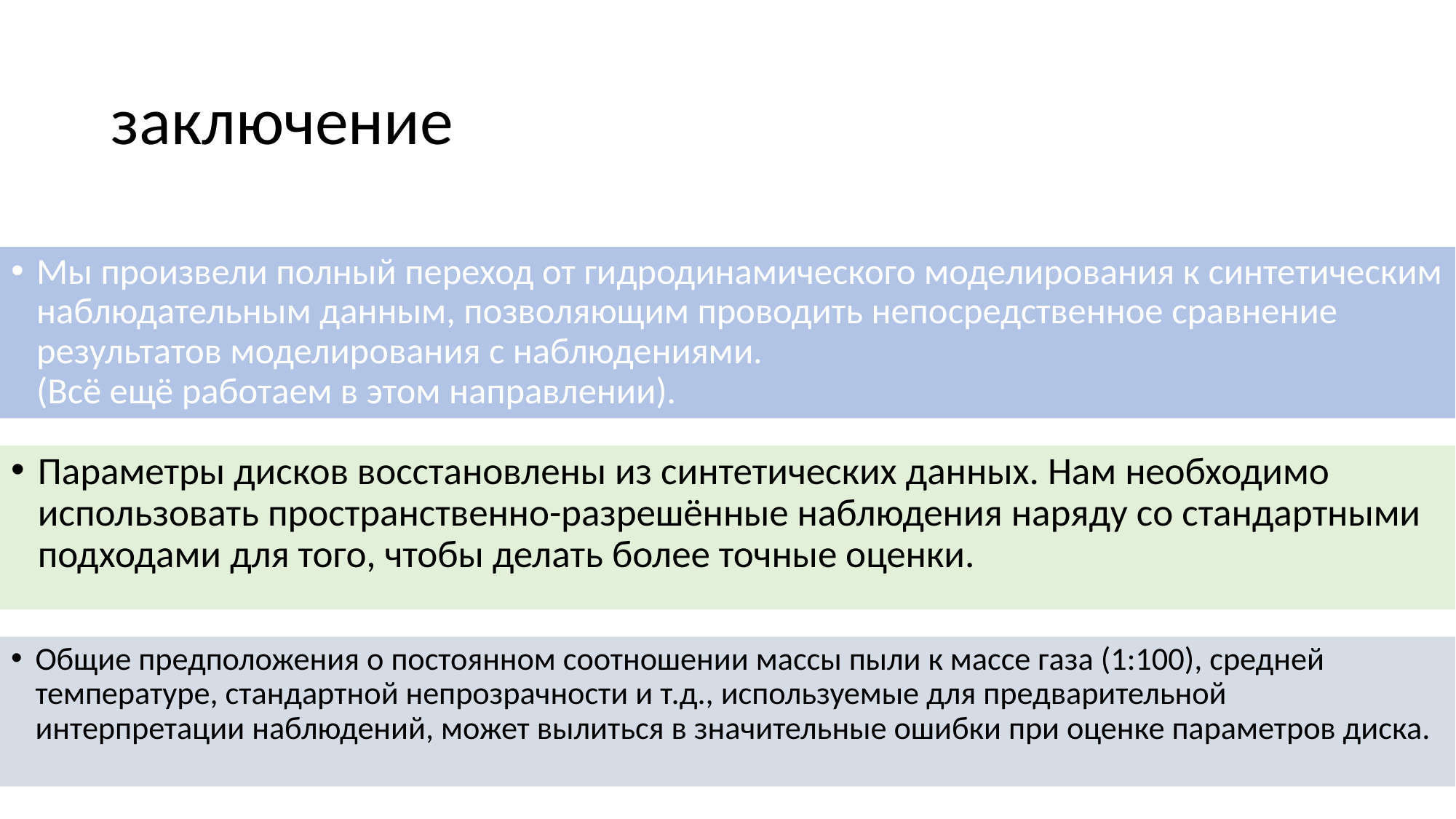

# заключение
Мы произвели полный переход от гидродинамического моделирования к синтетическим наблюдательным данным, позволяющим проводить непосредственное сравнение результатов моделирования с наблюдениями.
(Всё ещё работаем в этом направлении).
Параметры дисков восстановлены из синтетических данных. Нам необходимо использовать пространственно-разрешённые наблюдения наряду со стандартными подходами для того, чтобы делать более точные оценки.
Общие предположения о постоянном соотношении массы пыли к массе газа (1:100), средней температуре, стандартной непрозрачности и т.д., используемые для предварительной интерпретации наблюдений, может вылиться в значительные ошибки при оценке параметров диска.